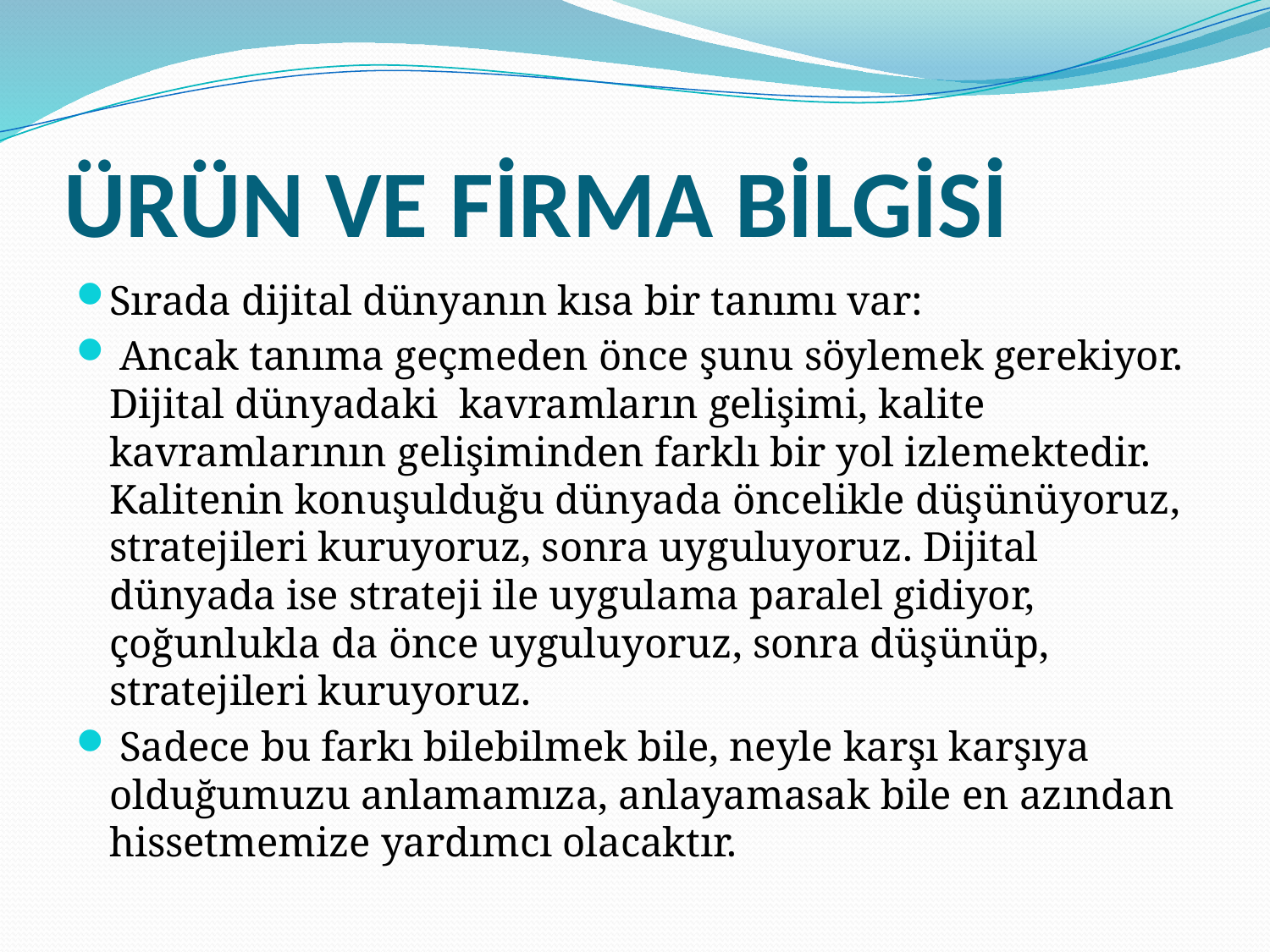

# ÜRÜN VE FİRMA BİLGİSİ
Sırada dijital dünyanın kısa bir tanımı var:
 Ancak tanıma geçmeden önce şunu söylemek gerekiyor. Dijital dünyadaki  kavramların gelişimi, kalite kavramlarının gelişiminden farklı bir yol izlemektedir. Kalitenin konuşulduğu dünyada öncelikle düşünüyoruz, stratejileri kuruyoruz, sonra uyguluyoruz. Dijital dünyada ise strateji ile uygulama paralel gidiyor, çoğunlukla da önce uyguluyoruz, sonra düşünüp, stratejileri kuruyoruz.
 Sadece bu farkı bilebilmek bile, neyle karşı karşıya olduğumuzu anlamamıza, anlayamasak bile en azından hissetmemize yardımcı olacaktır.